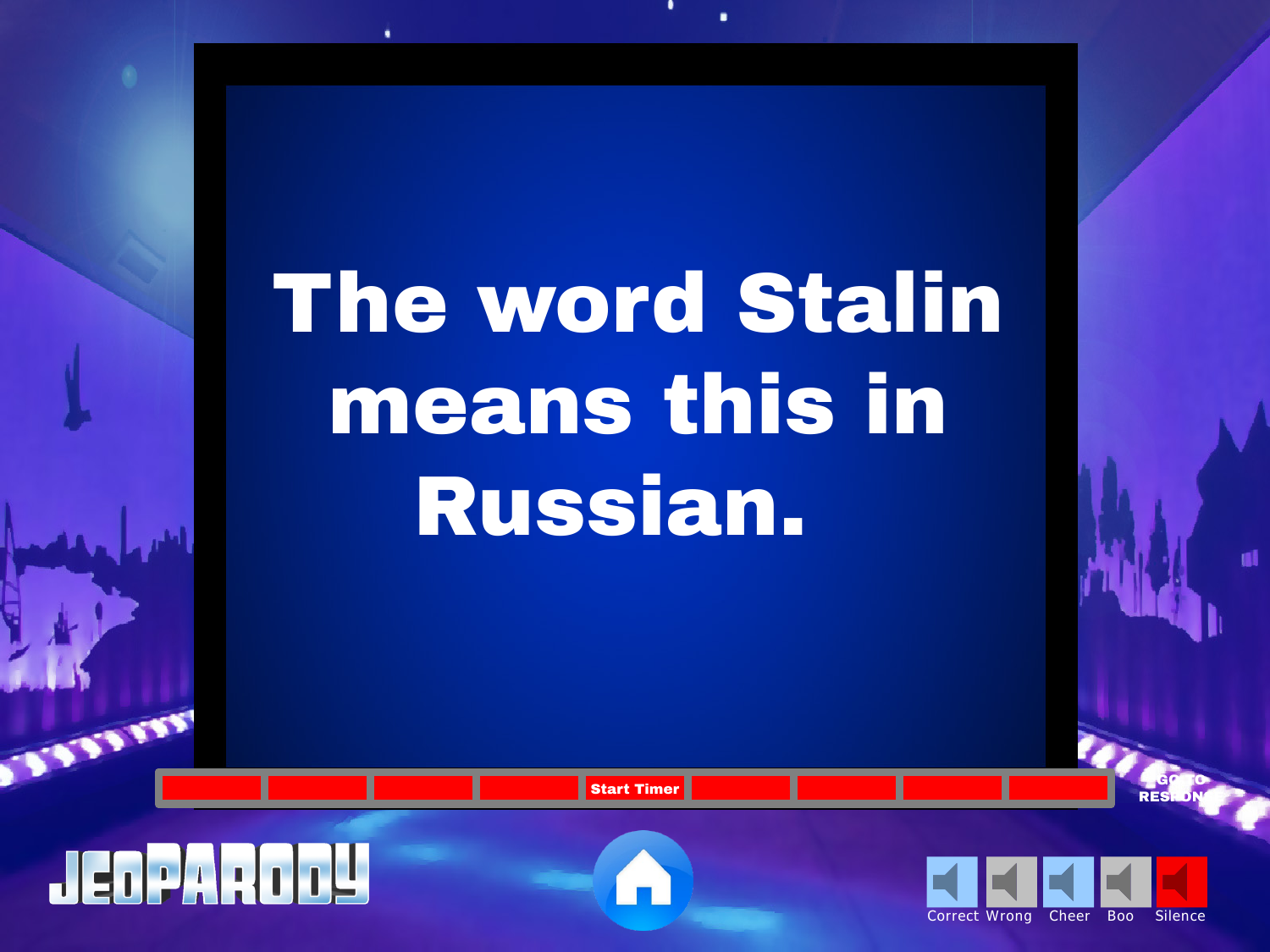

The word Stalin means this in Russian.